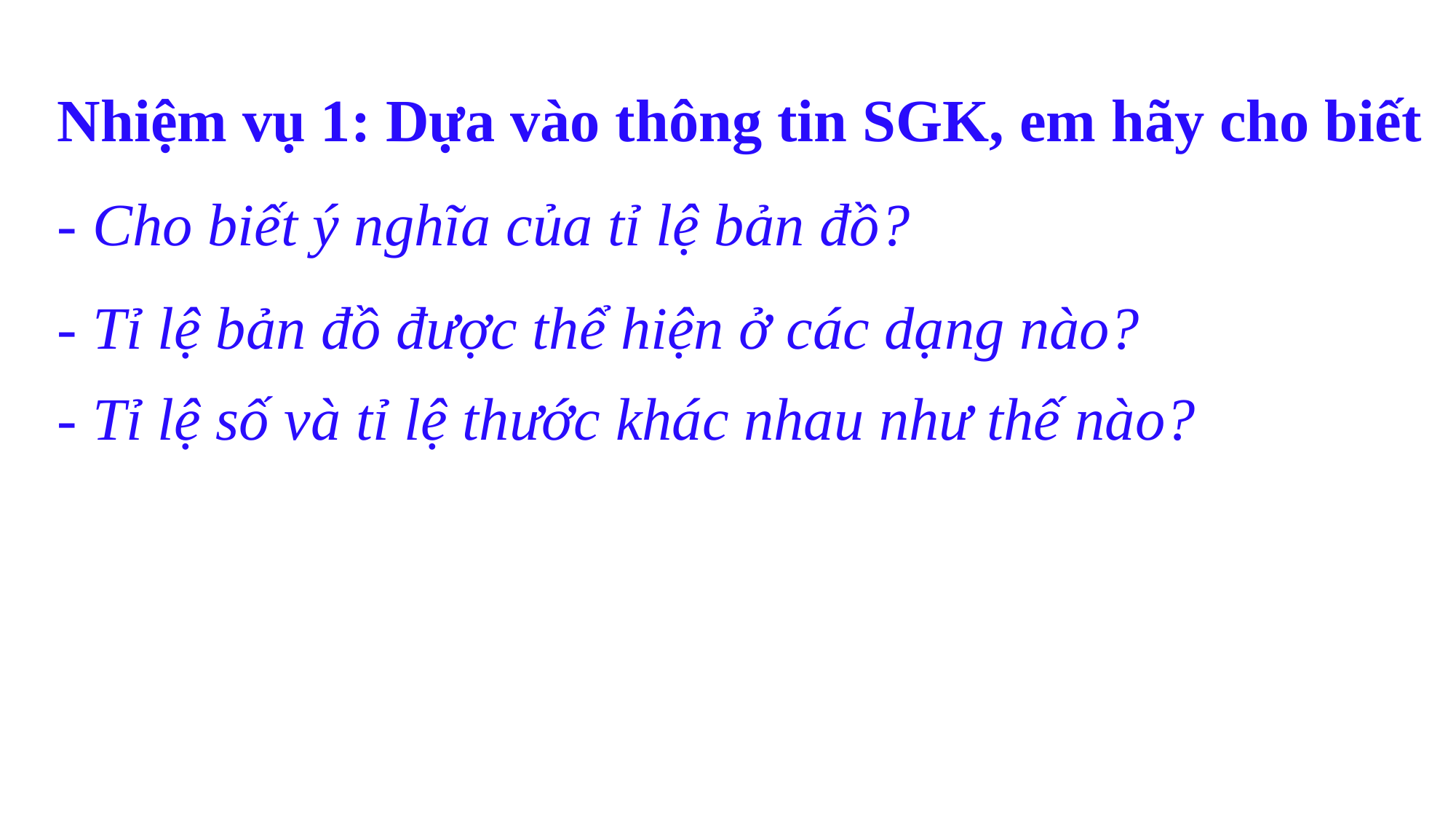

Nhiệm vụ 1: Dựa vào thông tin SGK, em hãy cho biết
- Cho biết ý nghĩa của tỉ lệ bản đồ?
- Tỉ lệ bản đồ được thể hiện ở các dạng nào?
- Tỉ lệ số và tỉ lệ thước khác nhau như thế nào?